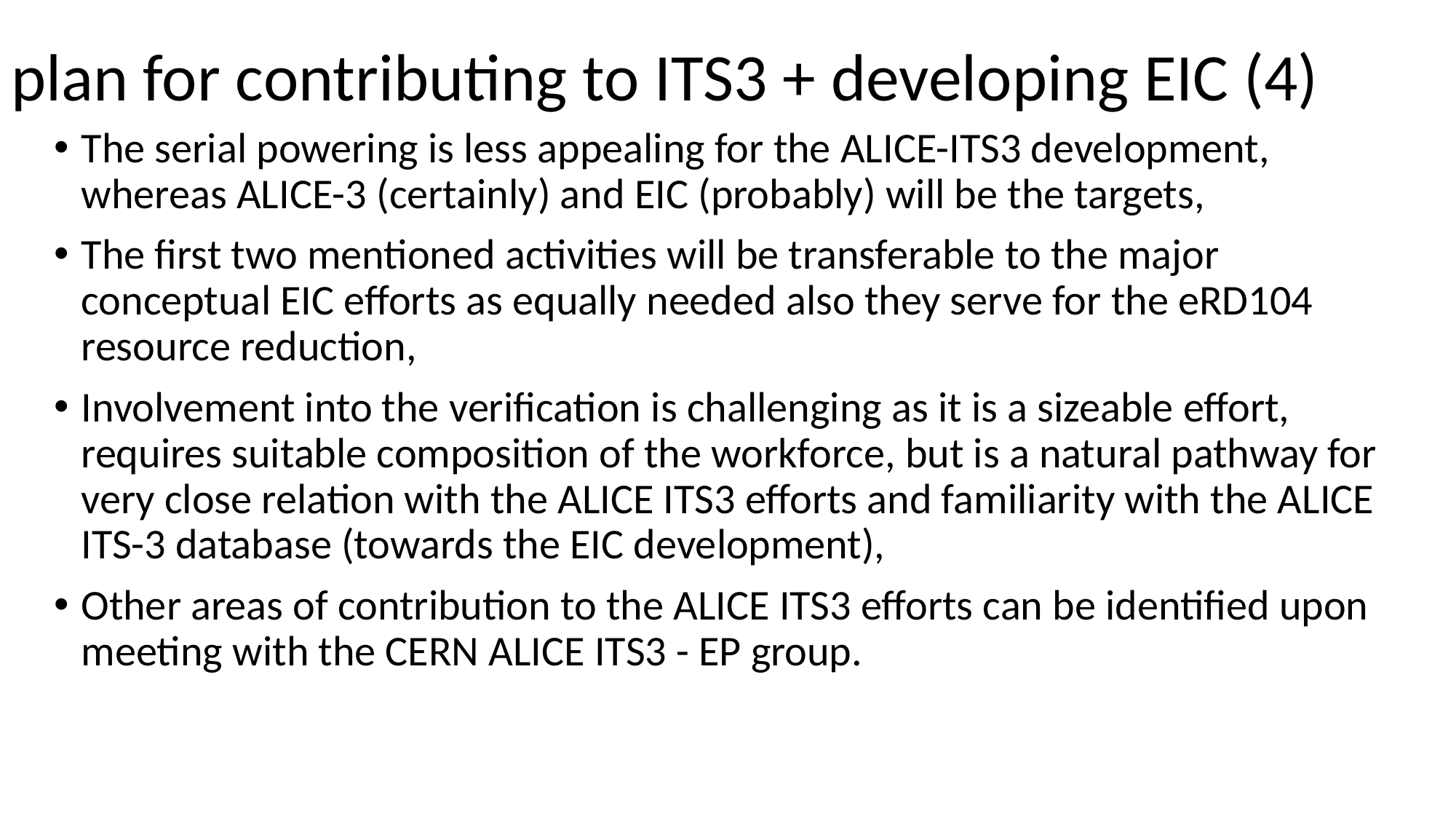

# plan for contributing to ITS3 + developing EIC (4)
The serial powering is less appealing for the ALICE-ITS3 development, whereas ALICE-3 (certainly) and EIC (probably) will be the targets,
The first two mentioned activities will be transferable to the major conceptual EIC efforts as equally needed also they serve for the eRD104 resource reduction,
Involvement into the verification is challenging as it is a sizeable effort, requires suitable composition of the workforce, but is a natural pathway for very close relation with the ALICE ITS3 efforts and familiarity with the ALICE ITS-3 database (towards the EIC development),
Other areas of contribution to the ALICE ITS3 efforts can be identified upon meeting with the CERN ALICE ITS3 - EP group.